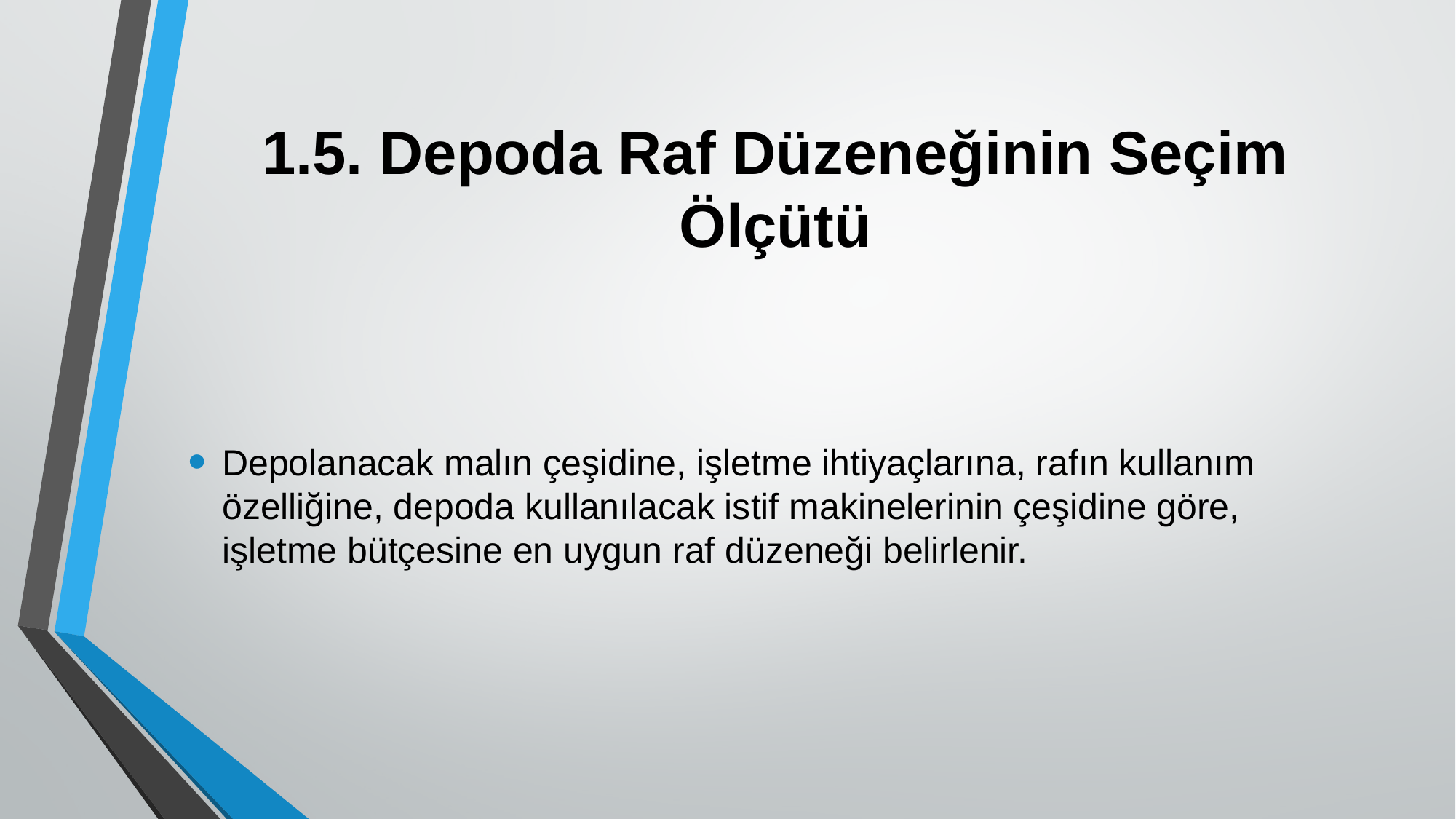

# 1.5. Depoda Raf Düzeneğinin Seçim Ölçütü
Depolanacak malın çeşidine, işletme ihtiyaçlarına, rafın kullanım özelliğine, depoda kullanılacak istif makinelerinin çeşidine göre, işletme bütçesine en uygun raf düzeneği belirlenir.